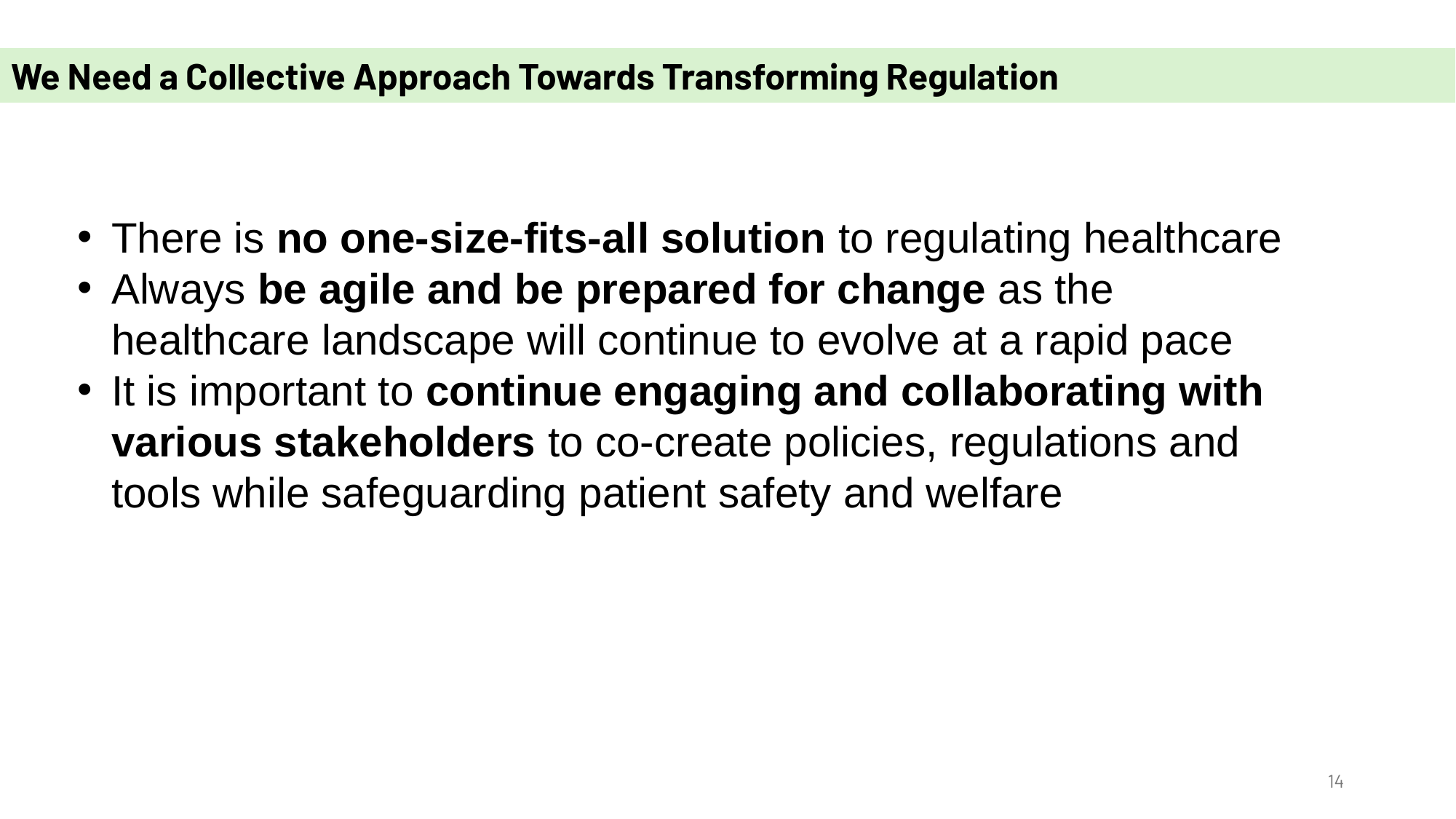

We Need a Collective Approach Towards Transforming Regulation

There is no one-size-fits-all solution to regulating healthcare
Always be agile and be prepared for change as the healthcare landscape will continue to evolve at a rapid pace
It is important to continue engaging and collaborating with various stakeholders to co-create policies, regulations and tools while safeguarding patient safety and welfare
14